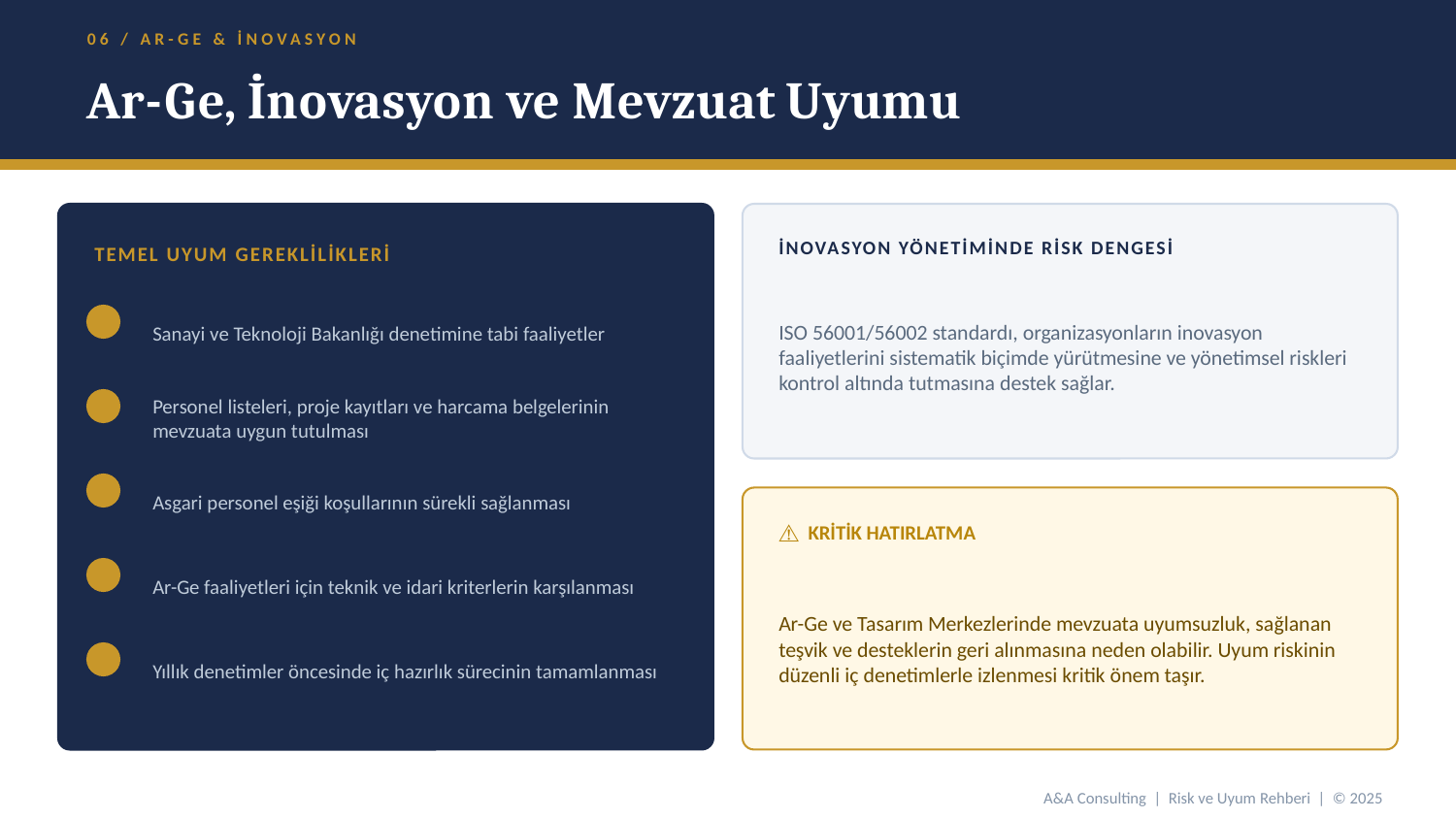

06 / AR-GE & İNOVASYON
Ar-Ge, İnovasyon ve Mevzuat Uyumu

İNOVASYON YÖNETİMİNDE RİSK DENGESİ
TEMEL UYUM GEREKLİLİKLERİ
ISO 56001/56002 standardı, organizasyonların inovasyon faaliyetlerini sistematik biçimde yürütmesine ve yönetimsel riskleri kontrol altında tutmasına destek sağlar.
Sanayi ve Teknoloji Bakanlığı denetimine tabi faaliyetler

Personel listeleri, proje kayıtları ve harcama belgelerinin mevzuata uygun tutulması

Asgari personel eşiği koşullarının sürekli sağlanması

⚠  KRİTİK HATIRLATMA
Ar-Ge faaliyetleri için teknik ve idari kriterlerin karşılanması

Ar-Ge ve Tasarım Merkezlerinde mevzuata uyumsuzluk, sağlanan teşvik ve desteklerin geri alınmasına neden olabilir. Uyum riskinin düzenli iç denetimlerle izlenmesi kritik önem taşır.
Yıllık denetimler öncesinde iç hazırlık sürecinin tamamlanması

A&A Consulting  |  Risk ve Uyum Rehberi  |  © 2025